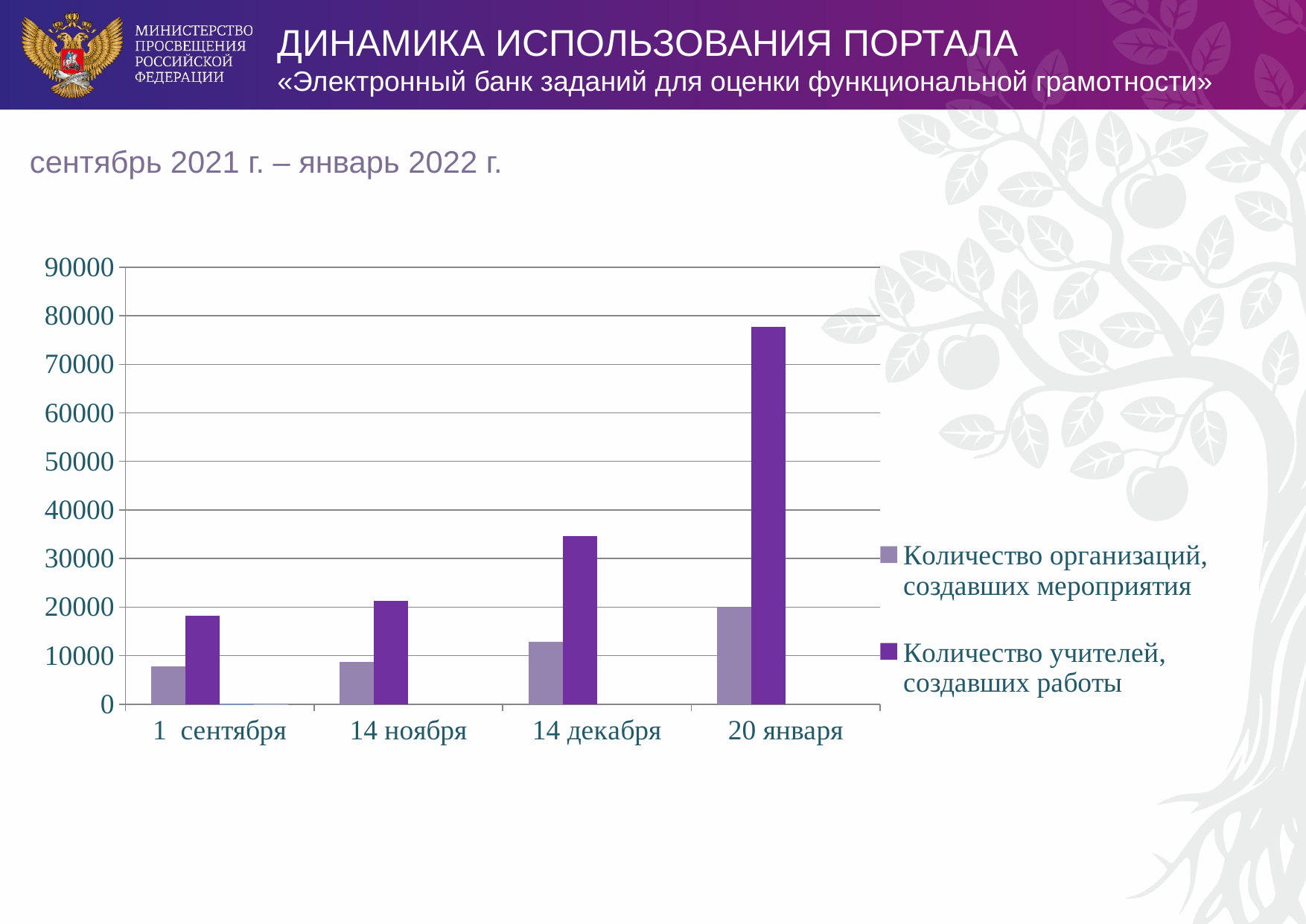

ДИНАМИКА ИСПОЛЬЗОВАНИЯ ПОРТАЛА
«Электронный банк заданий для оценки функциональной грамотности»
сентябрь 2021 г. – январь 2022 г.

[unsupported chart]